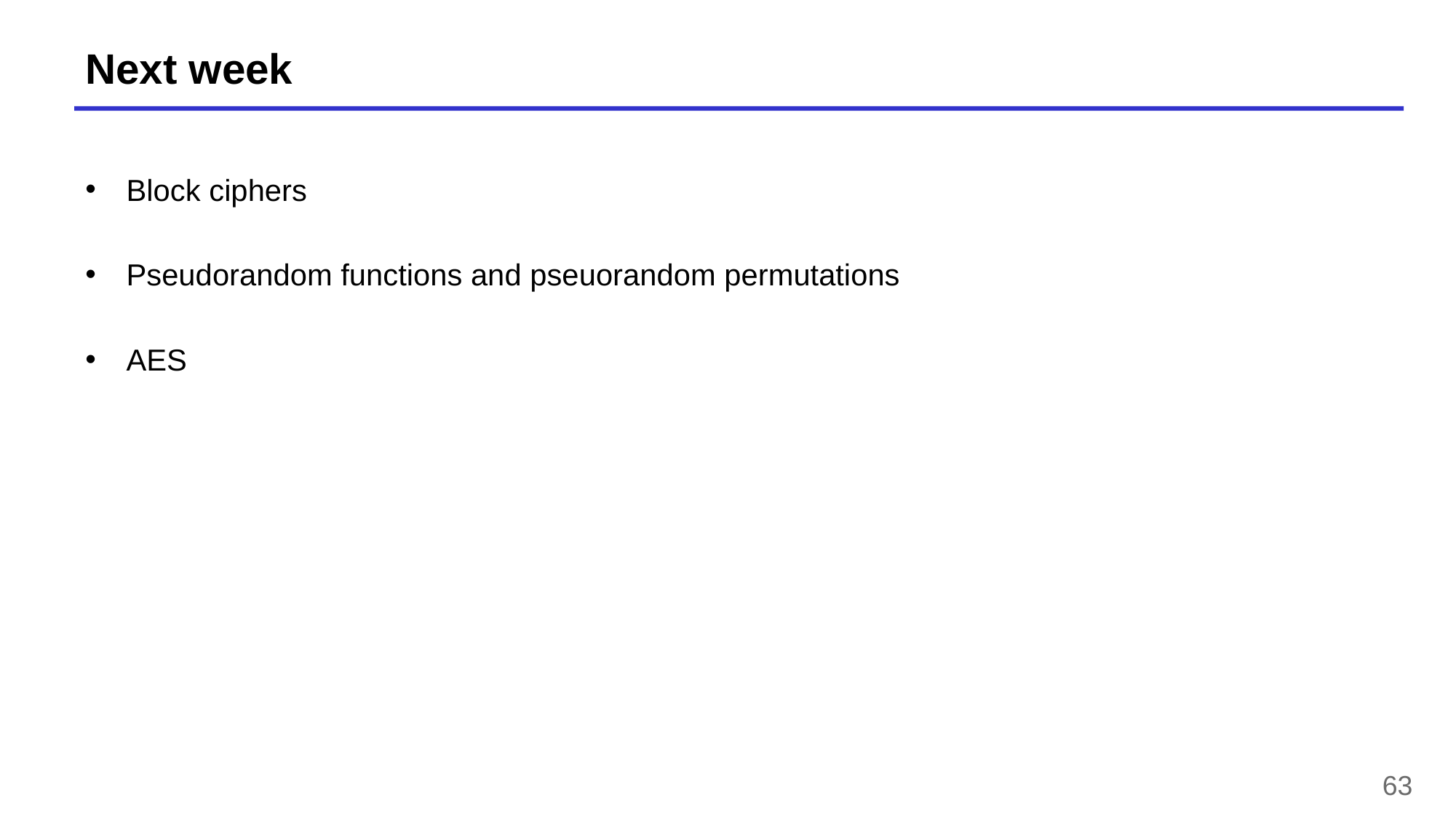

# Next week

Block ciphers

Pseudorandom functions and pseuorandom permutations

AES
63